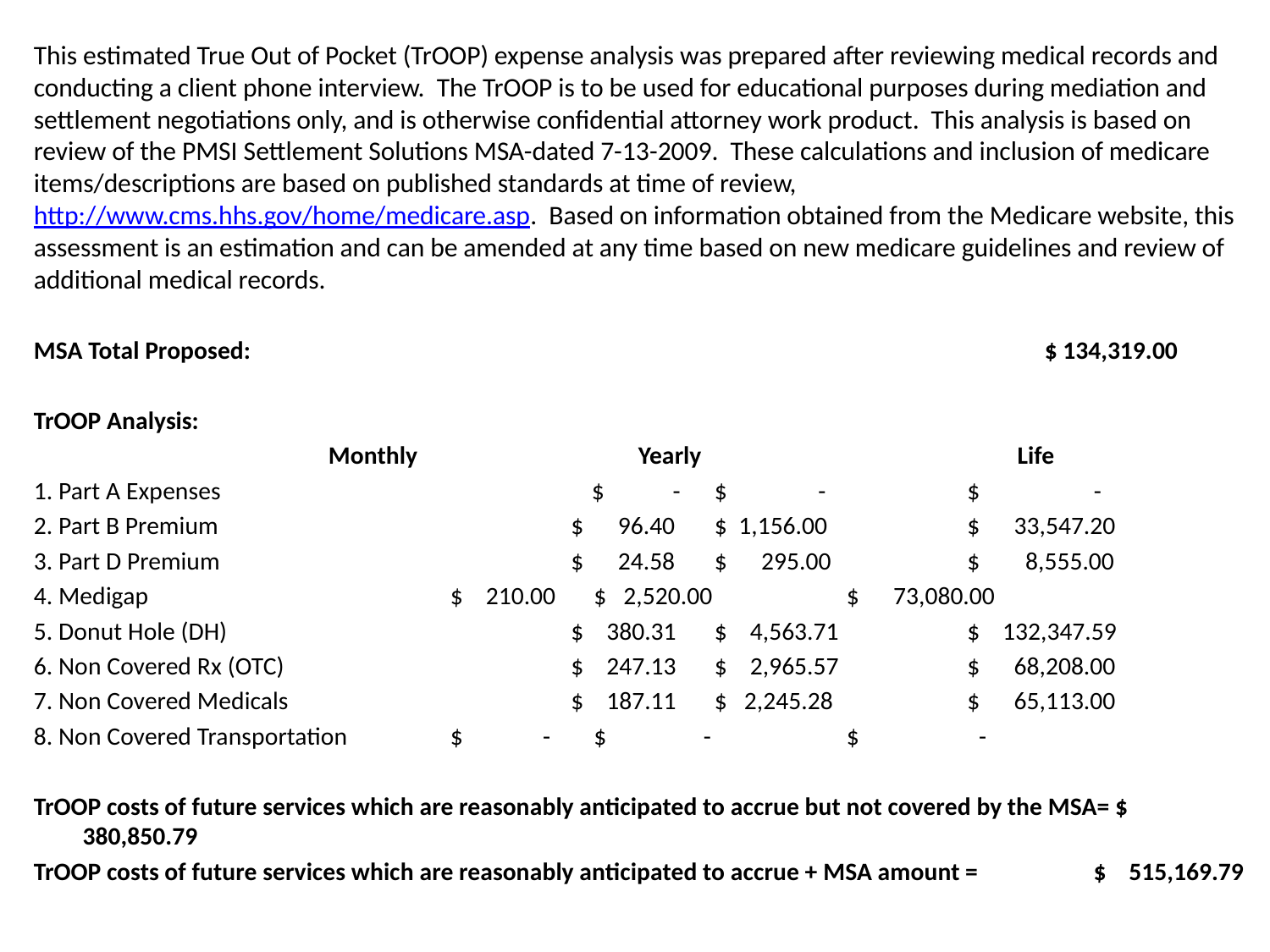

This estimated True Out of Pocket (TrOOP) expense analysis was prepared after reviewing medical records and conducting a client phone interview.  The TrOOP is to be used for educational purposes during mediation and settlement negotiations only, and is otherwise confidential attorney work product.  This analysis is based on review of the PMSI Settlement Solutions MSA-dated 7-13-2009.  These calculations and inclusion of medicare items/descriptions are based on published standards at time of review, http://www.cms.hhs.gov/home/medicare.asp.  Based on information obtained from the Medicare website, this assessment is an estimation and can be amended at any time based on new medicare guidelines and review of additional medical records.

MSA Total Proposed:							        $ 134,319.00

TrOOP Analysis:
			          	   	 Monthly	                                  Yearly	                                     Life
1. Part A Expenses	                                               $            -		     $                -	       $                    -
2. Part B Premium	                        	 $      96.40		     $  1,156.00	       $      33,547.20
3. Part D Premium	                        	 $      24.58		     $      295.00	       $        8,555.00
4. Medigap		                       		 $    210.00		     $   2,520.00	       $      73,080.00
5. Donut Hole (DH)	                       		 $    380.31		     $    4,563.71	       $    132,347.59
6. Non Covered Rx (OTC)	                       		 $    247.13		     $    2,965.57	       $      68,208.00
7. Non Covered Medicals	                        	 $    187.11		     $   2,245.28	       $      65,113.00
8. Non Covered Transportation              	 $              -		     $                 -	       $                     -

TrOOP costs of future services which are reasonably anticipated to accrue but not covered by the MSA= $    380,850.79
TrOOP costs of future services which are reasonably anticipated to accrue + MSA amount =     	        $    515,169.79